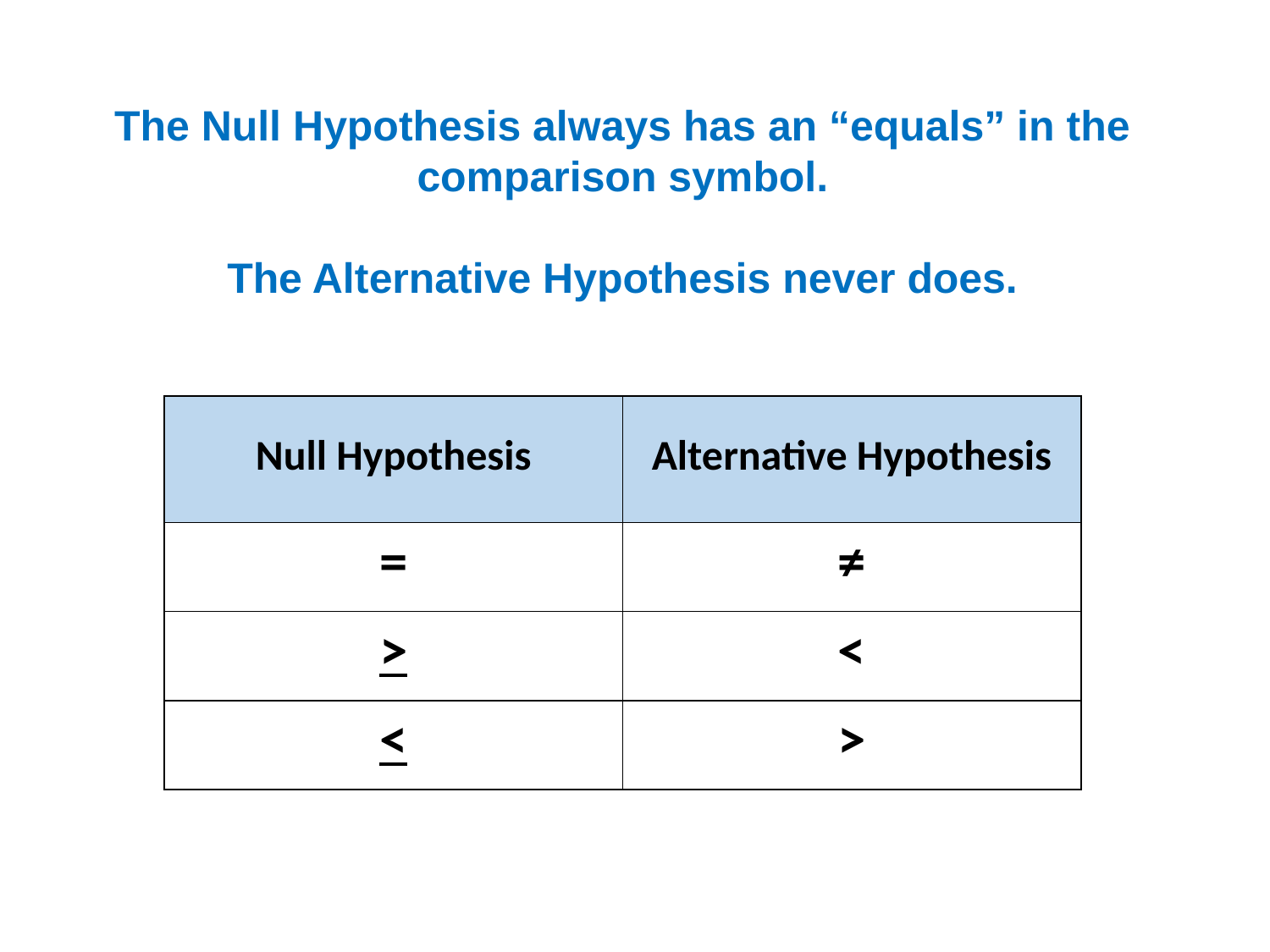

The Null Hypothesis always has an “equals” in the comparison symbol.

The Alternative Hypothesis never does.
| Null Hypothesis | Alternative Hypothesis |
| --- | --- |
| = | ≠ |
| > | < |
| < | > |